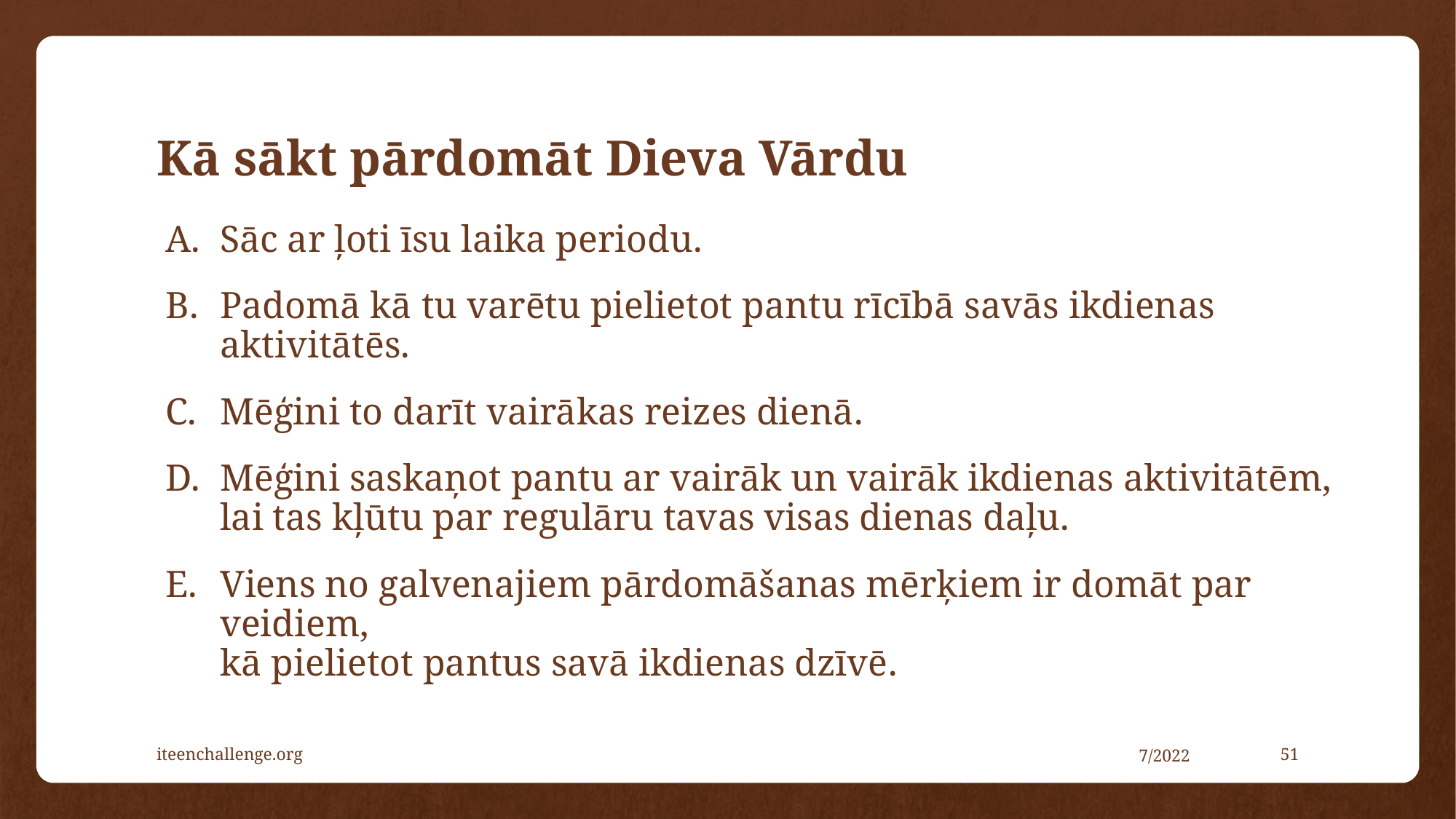

# Kā sākt pārdomāt Dieva Vārdu
A. 	Sāc ar ļoti īsu laika periodu.
B. 	Padomā kā tu varētu pielietot pantu rīcībā savās ikdienas aktivitātēs.
C. 	Mēģini to darīt vairākas reizes dienā.
D. 	Mēģini saskaņot pantu ar vairāk un vairāk ikdienas aktivitātēm,
lai tas kļūtu par regulāru tavas visas dienas daļu.
E. 	Viens no galvenajiem pārdomāšanas mērķiem ir domāt par veidiem,
kā pielietot pantus savā ikdienas dzīvē.
iteenchallenge.org
7/2022
51